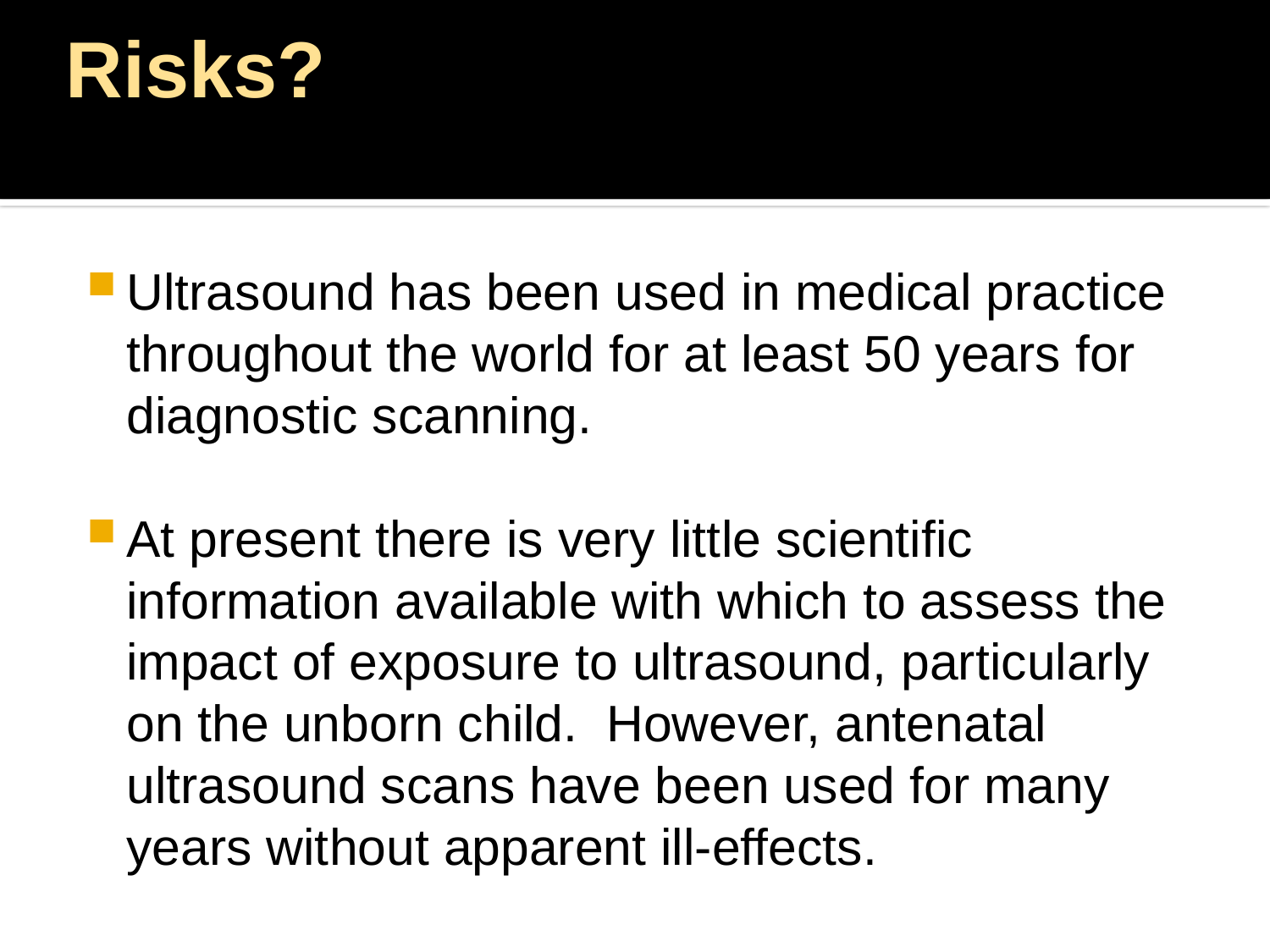

# Risks?
Ultrasound has been used in medical practice throughout the world for at least 50 years for diagnostic scanning.

At present there is very little scientific information available with which to assess the impact of exposure to ultrasound, particularly on the unborn child.  However, antenatal ultrasound scans have been used for many years without apparent ill-effects.